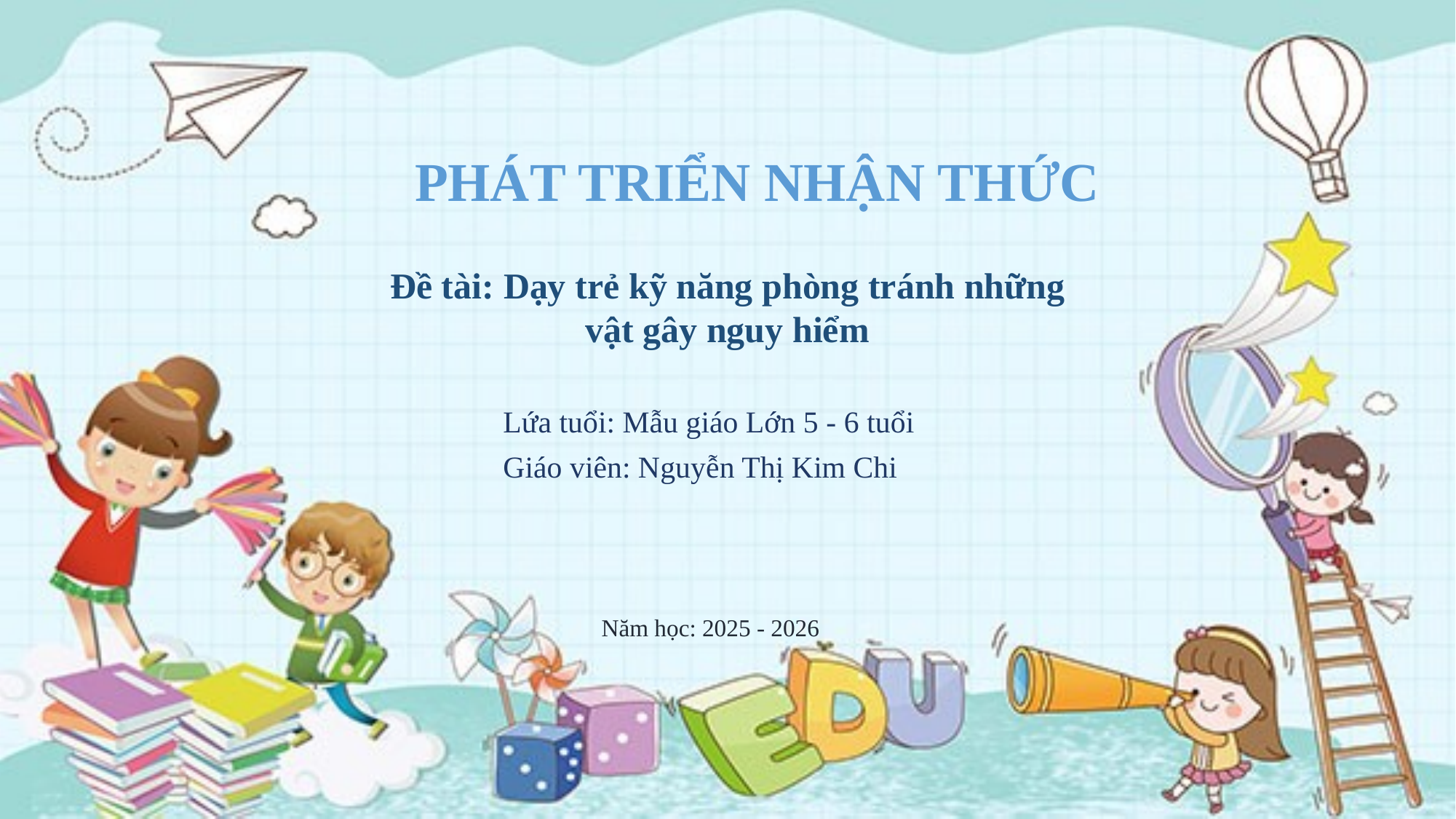

PHÁT TRIỂN NHẬN THỨC
Đề tài: Dạy trẻ kỹ năng phòng tránh những vật gây nguy hiểm
Lứa tuổi: Mẫu giáo Lớn 5 - 6 tuổi
Giáo viên: Nguyễn Thị Kim Chi
Năm học: 2025 - 2026